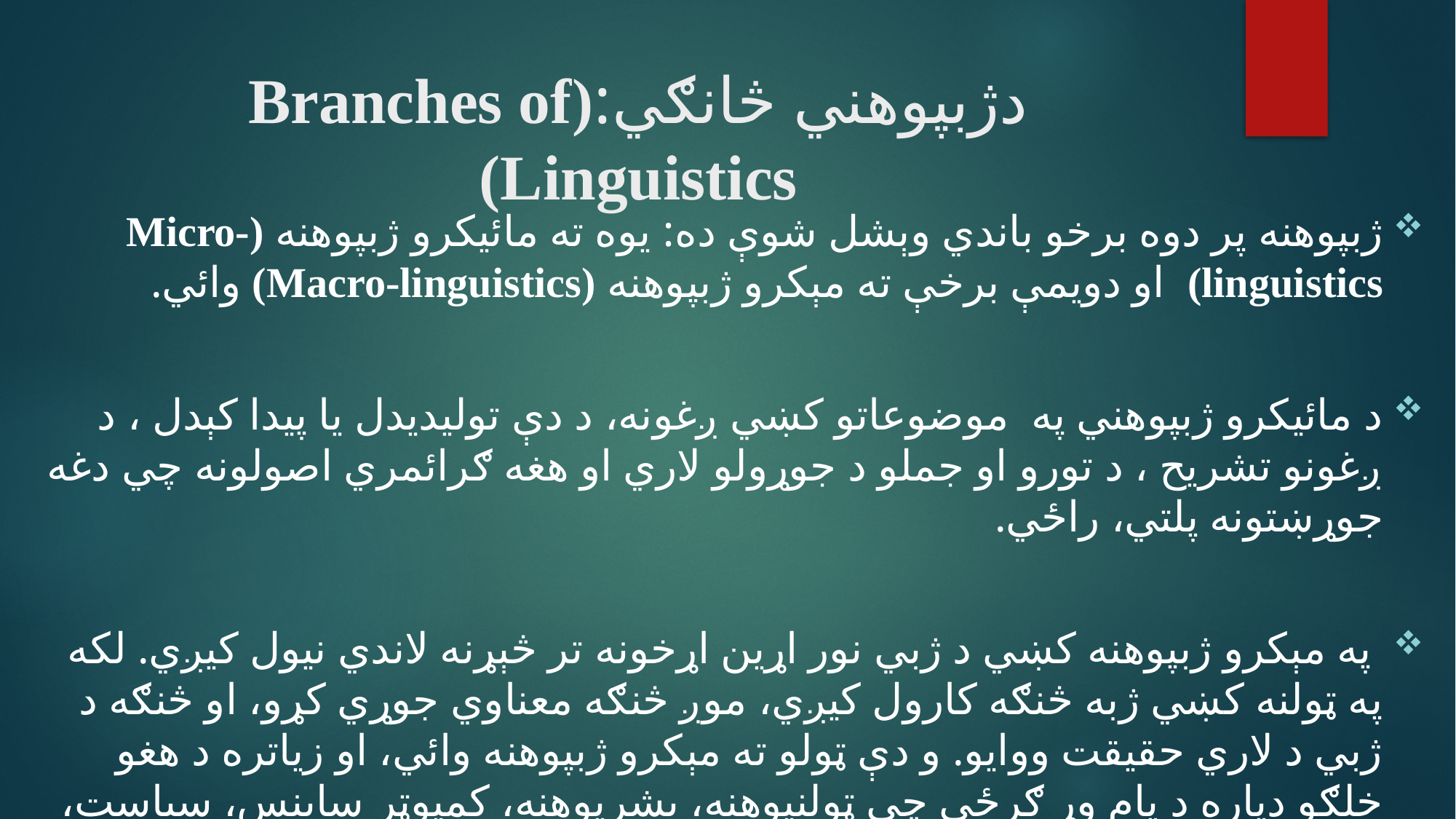

# دژبپوهني څانګي:(Branches of Linguistics)
ژبپوهنه پر دوه برخو باندي وېشل شوې ده: يوه ته مائيکرو ژبپوهنه (Micro-linguistics)  او دويمې برخې ته مېکرو ژبپوهنه (Macro-linguistics) وائي.

د مائيکرو ژبپوهني په  موضوعاتو کښي ږغونه، د دې توليديدل يا پيدا کېدل ، د ږغونو تشريح ، د تورو او جملو د جوړولو لاري او هغه ګرائمري اصولونه چي دغه جوړښتونه پلتي، راځي.

 په مېکرو ژبپوهنه کښي د ژبي نور اړين اړخونه تر څېړنه لاندي نيول کيږي. لکه په ټولنه کښي ژبه څنګه کارول کيږي، موږ څنګه معناوي جوړي کړو، او څنګه د ژبي د لاري حقيقت ووايو. و دې ټولو ته مېکرو ژبپوهنه وائي، او زياتره د هغو خلګو دپاره د پام وړ ګرځي چي ټولنپوهنه، بشرپوهنه، کمپوټر ساينس، سياست، تاريخ او داسي نور علمي څانګي مطالعه کوي.